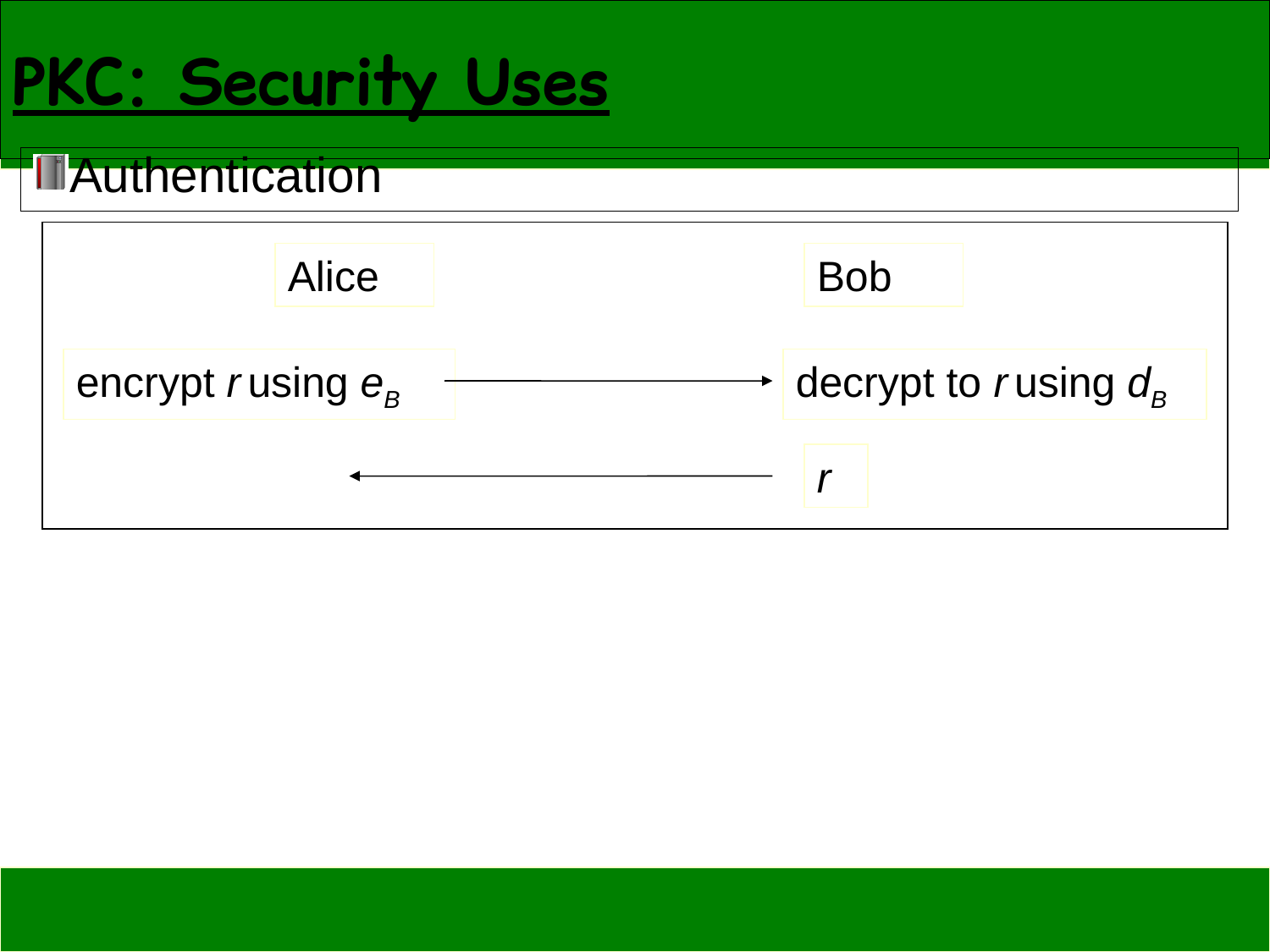

# PKC: Security Uses
Authentication

Alice
Bob
encrypt r using eB
decrypt to r using dB

r